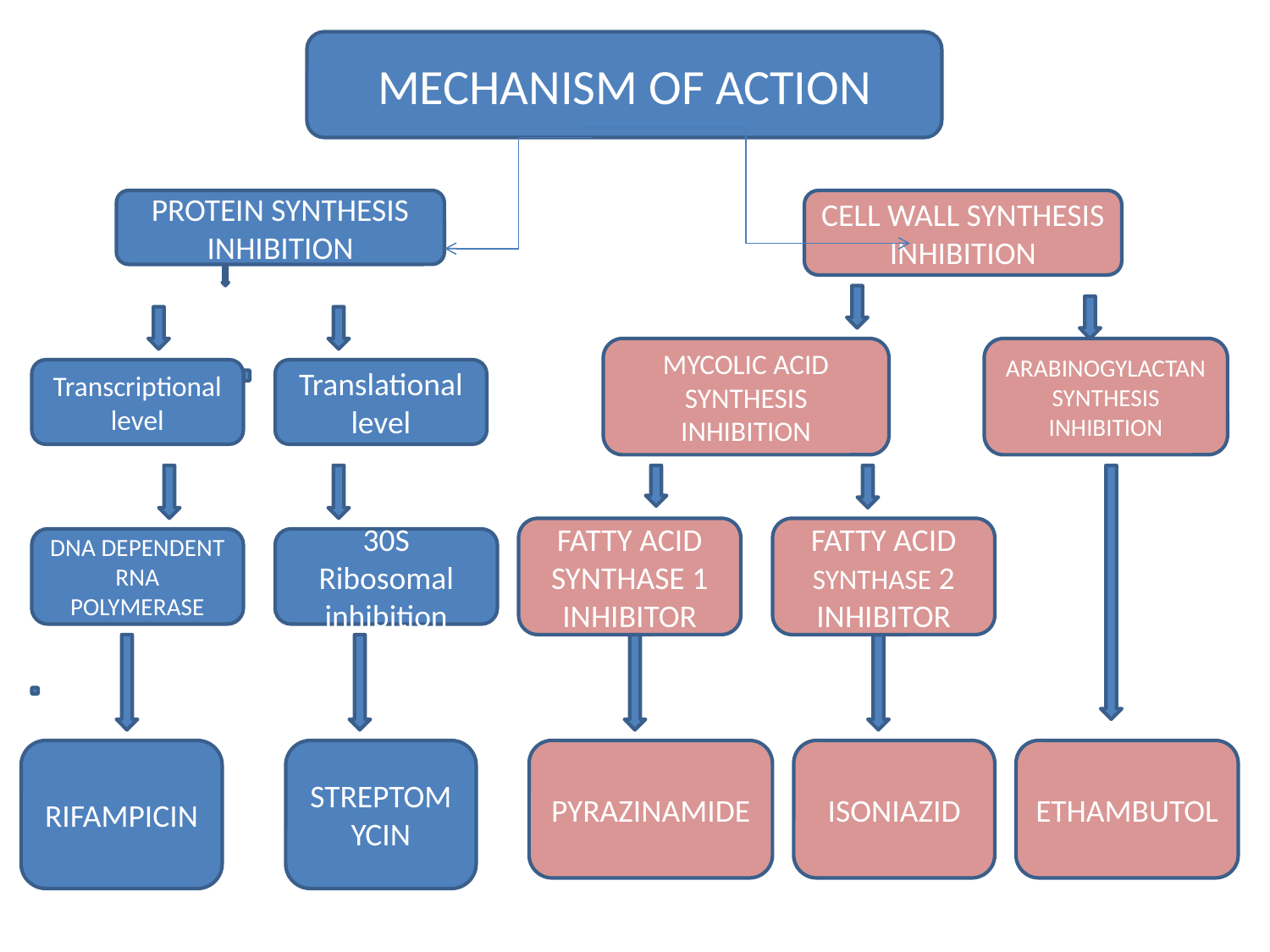

MECHANISM OF ACTION
PROTEIN SYNTHESIS INHIBITION
CELL WALL SYNTHESIS INHIBITION

MYCOLIC ACID SYNTHESIS INHIBITION
ARABINOGYLACTAN SYNTHESIS INHIBITION
Transcriptional level
Translational level

FATTY ACID SYNTHASE 1 INHIBITOR
FATTY ACID SYNTHASE 2 INHIBITOR
DNA DEPENDENT RNA POLYMERASE
30S Ribosomal inhibition

RIFAMPICIN
STREPTOMYCIN
PYRAZINAMIDE
ISONIAZID
ETHAMBUTOL